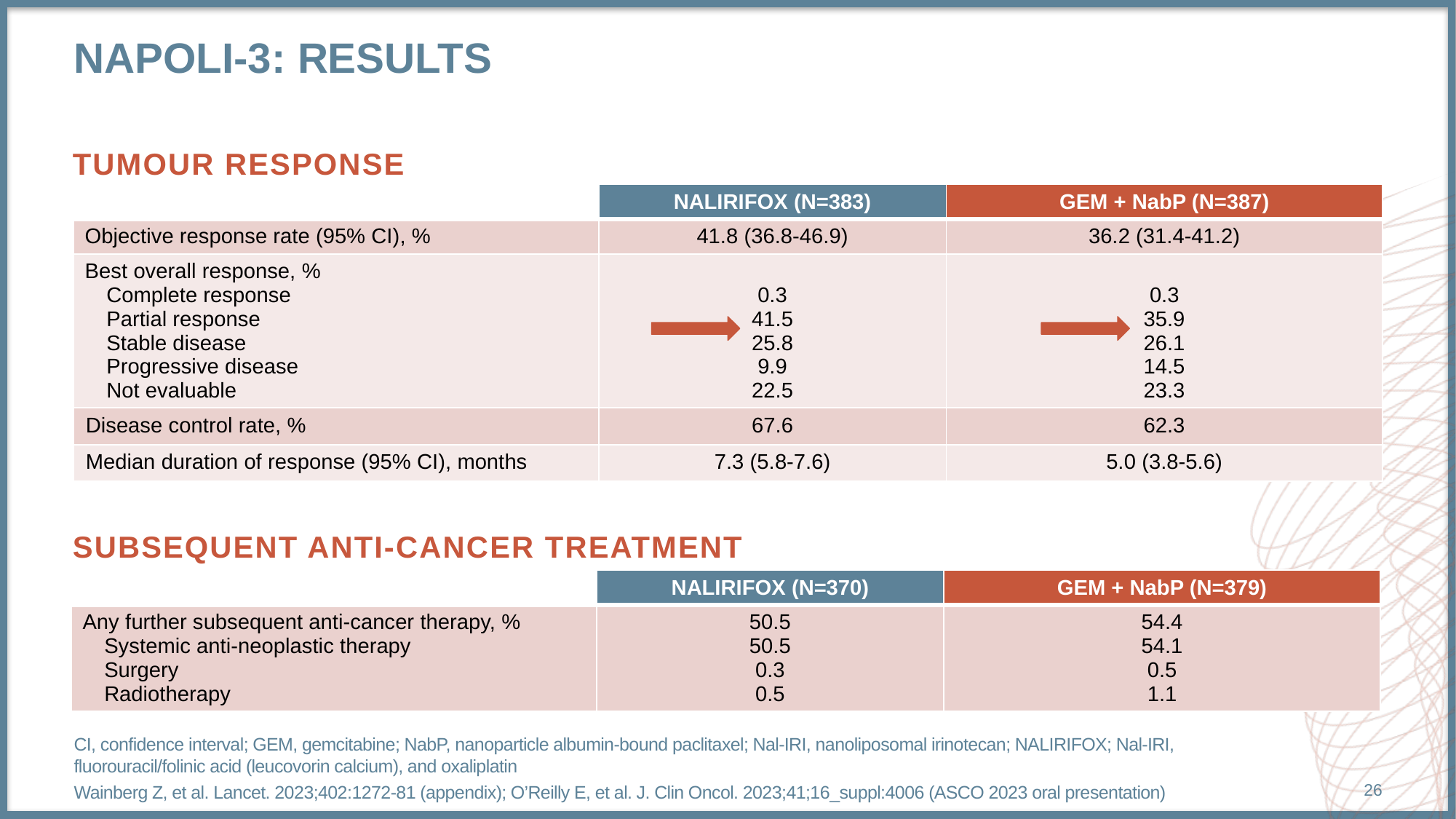

# NAPOLI-3: RESULTS
Tumour response
|  | NALIRIFOX (N=383) | GEM + NabP (N=387) |
| --- | --- | --- |
| Objective response rate (95% CI), % | 41.8 (36.8-46.9) | 36.2 (31.4-41.2) |
| Best overall response, % Complete response Partial response Stable disease Progressive disease Not evaluable | 0.3 41.5 25.8 9.9 22.5 | 0.3 35.9 26.1 14.5 23.3 |
| Disease control rate, % | 67.6 | 62.3 |
| Median duration of response (95% CI), months | 7.3 (5.8-7.6) | 5.0 (3.8-5.6) |

Subsequent anti-cancer treatment
|  | NALIRIFOX (N=370) | GEM + NabP (N=379) |
| --- | --- | --- |
| Any further subsequent anti-cancer therapy, % Systemic anti-neoplastic therapy Surgery Radiotherapy | 50.5 50.5 0.3 0.5 | 54.4 54.1 0.5 1.1 |
CI, confidence interval; GEM, gemcitabine; NabP, nanoparticle albumin-bound paclitaxel; Nal-IRI, nanoliposomal irinotecan; NALIRIFOX; Nal-IRI, fluorouracil/folinic acid (leucovorin calcium), and oxaliplatin
Wainberg Z, et al. Lancet. 2023;402:1272-81 (appendix); O’Reilly E, et al. J. Clin Oncol. 2023;41;16_suppl:4006 (ASCO 2023 oral presentation)
26